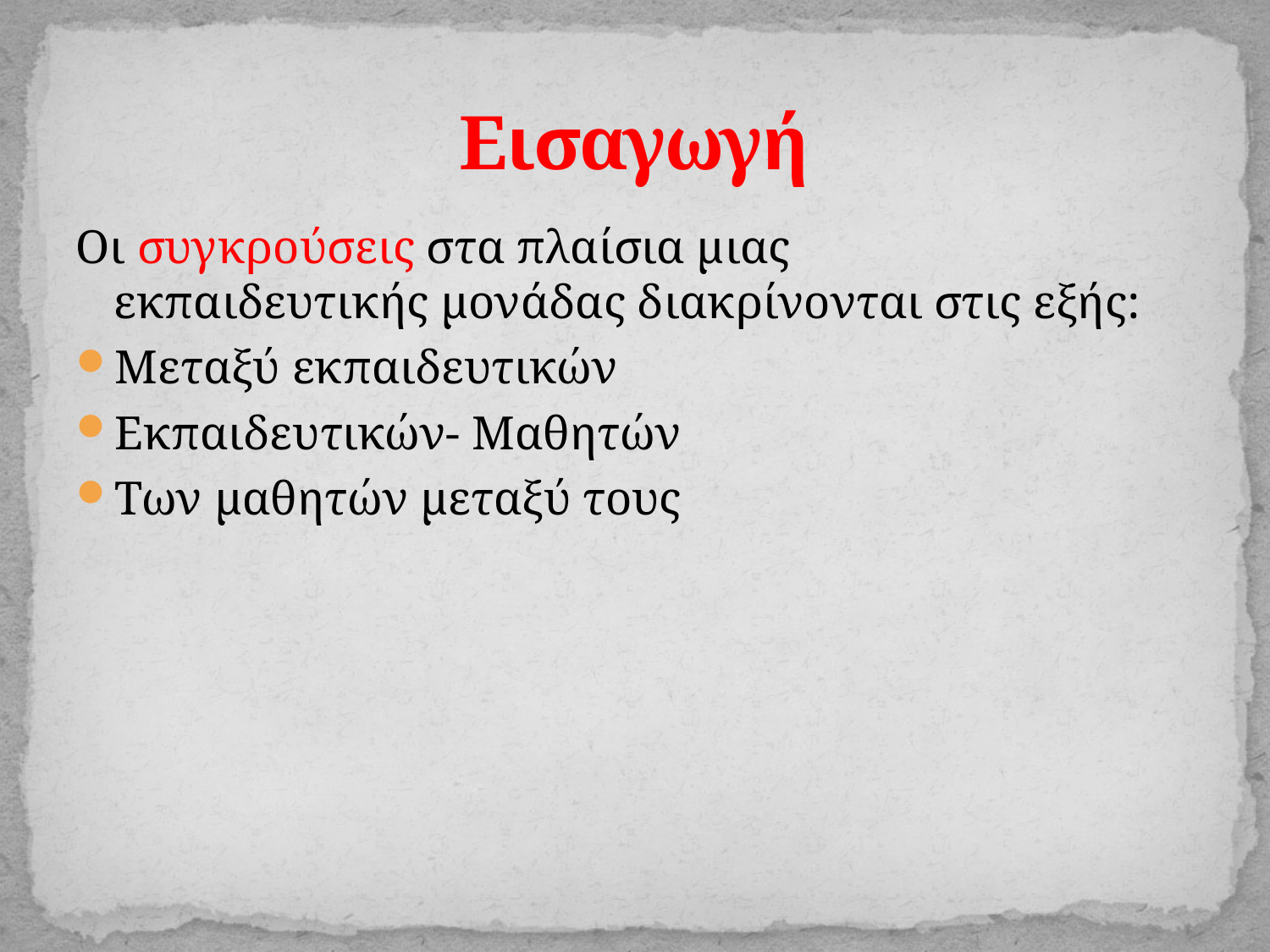

# Εισαγωγή
Οι συγκρούσεις στα πλαίσια μιας
εκπαιδευτικής μονάδας διακρίνονται στις εξής:
Μεταξύ εκπαιδευτικών
Εκπαιδευτικών- Μαθητών
Των μαθητών μεταξύ τους